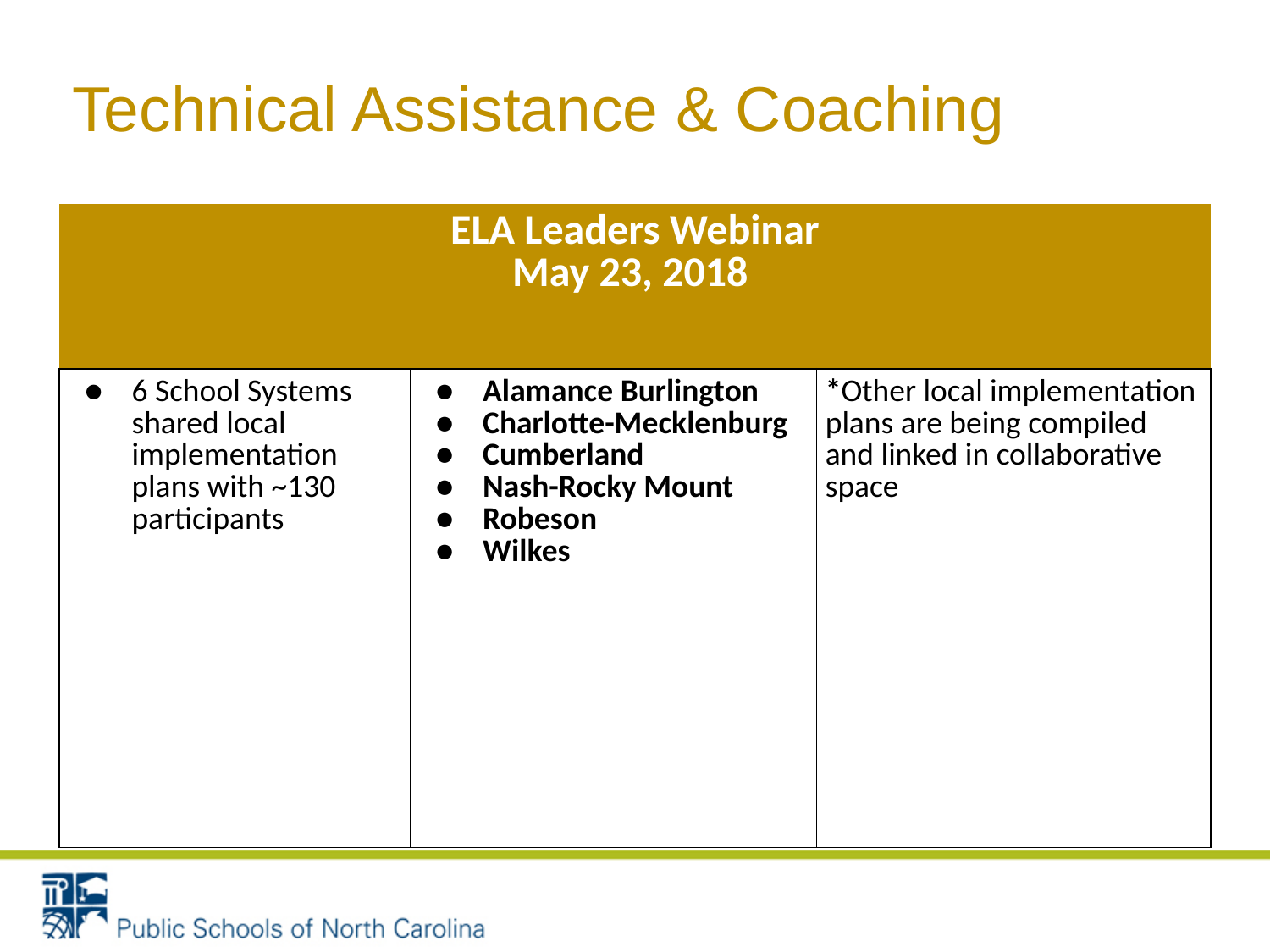

# Technical Assistance & Coaching
| ELA Leaders Webinar May 23, 2018 |  |  |
| --- | --- | --- |
| 6 School Systems shared local implementation plans with ~130 participants | Alamance Burlington Charlotte-Mecklenburg Cumberland Nash-Rocky Mount Robeson Wilkes | \*Other local implementation plans are being compiled and linked in collaborative space |